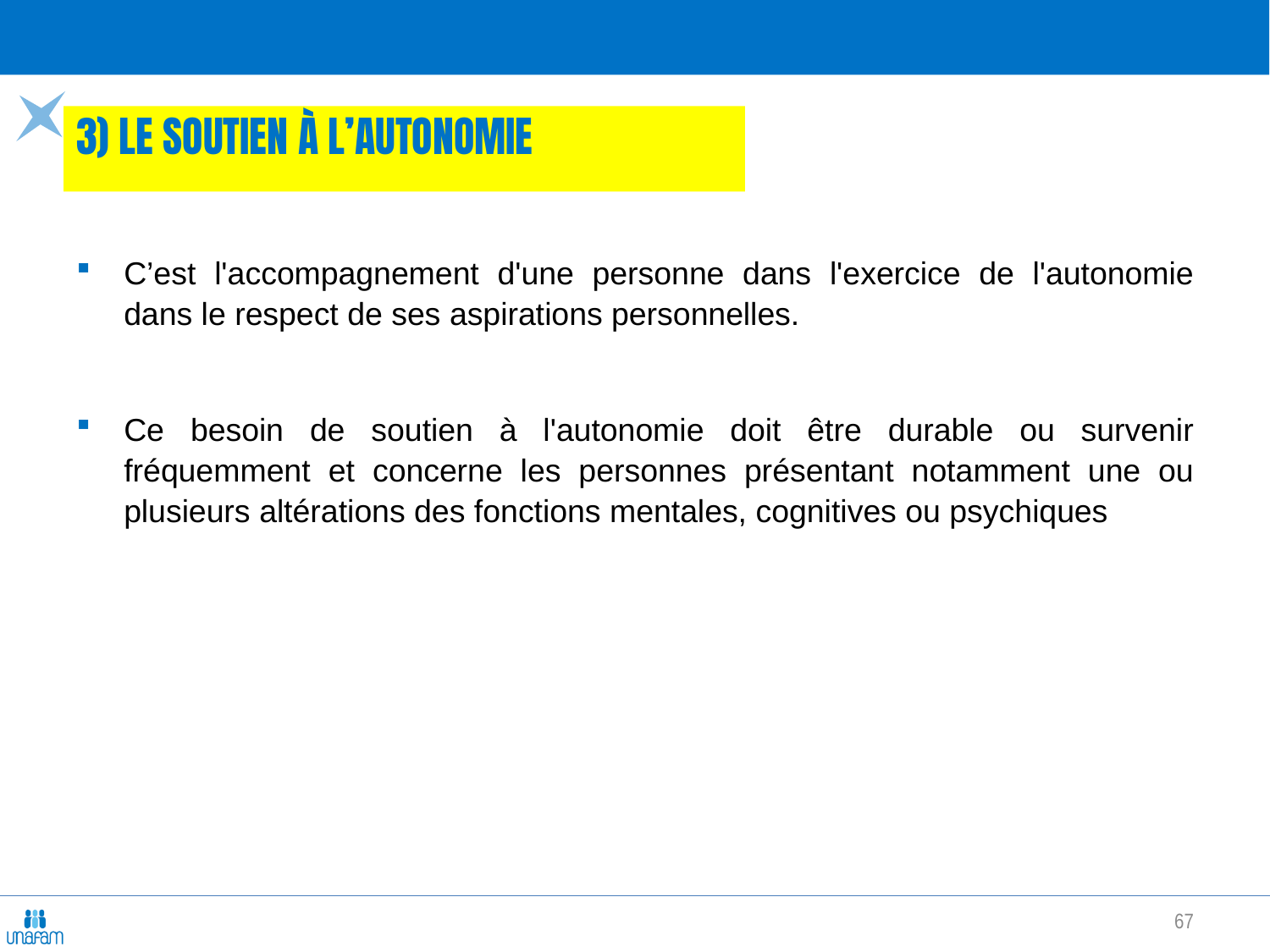

# 3) Le soutien à l’autonomie

C’est l'accompagnement d'une personne dans l'exercice de l'autonomie dans le respect de ses aspirations personnelles.

Ce besoin de soutien à l'autonomie doit être durable ou survenir fréquemment et concerne les personnes présentant notamment une ou plusieurs altérations des fonctions mentales, cognitives ou psychiques
67